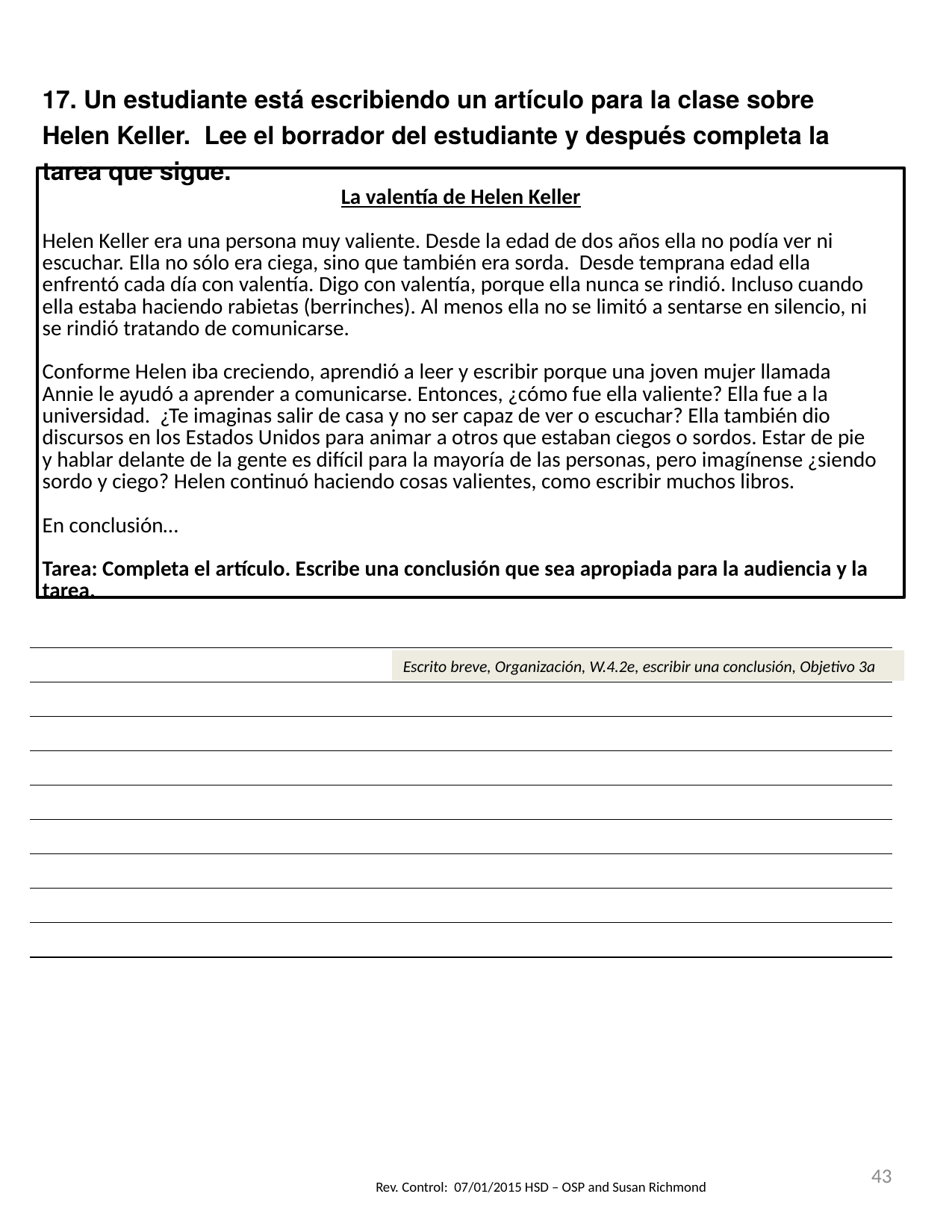

| 17. Un estudiante está escribiendo un artículo para la clase sobre Helen Keller. Lee el borrador del estudiante y después completa la tarea que sigue. La valentía de Helen Keller Helen Keller era una persona muy valiente. Desde la edad de dos años ella no podía ver ni escuchar. Ella no sólo era ciega, sino que también era sorda. Desde temprana edad ella enfrentó cada día con valentía. Digo con valentía, porque ella nunca se rindió. Incluso cuando ella estaba haciendo rabietas (berrinches). Al menos ella no se limitó a sentarse en silencio, ni se rindió tratando de comunicarse.       Conforme Helen iba creciendo, aprendió a leer y escribir porque una joven mujer llamada Annie le ayudó a aprender a comunicarse. Entonces, ¿cómo fue ella valiente? Ella fue a la universidad. ¿Te imaginas salir de casa y no ser capaz de ver o escuchar? Ella también dio discursos en los Estados Unidos para animar a otros que estaban ciegos o sordos. Estar de pie y hablar delante de la gente es difícil para la mayoría de las personas, pero imagínense ¿siendo sordo y ciego? Helen continuó haciendo cosas valientes, como escribir muchos libros. En conclusión… Tarea: Completa el artículo. Escribe una conclusión que sea apropiada para la audiencia y la tarea. |
| --- |
|  |
|  |
|  |
|  |
|  |
|  |
|  |
|  |
|  |

Escrito breve, Organización, W.4.2e, escribir una conclusión, Objetivo 3a
43